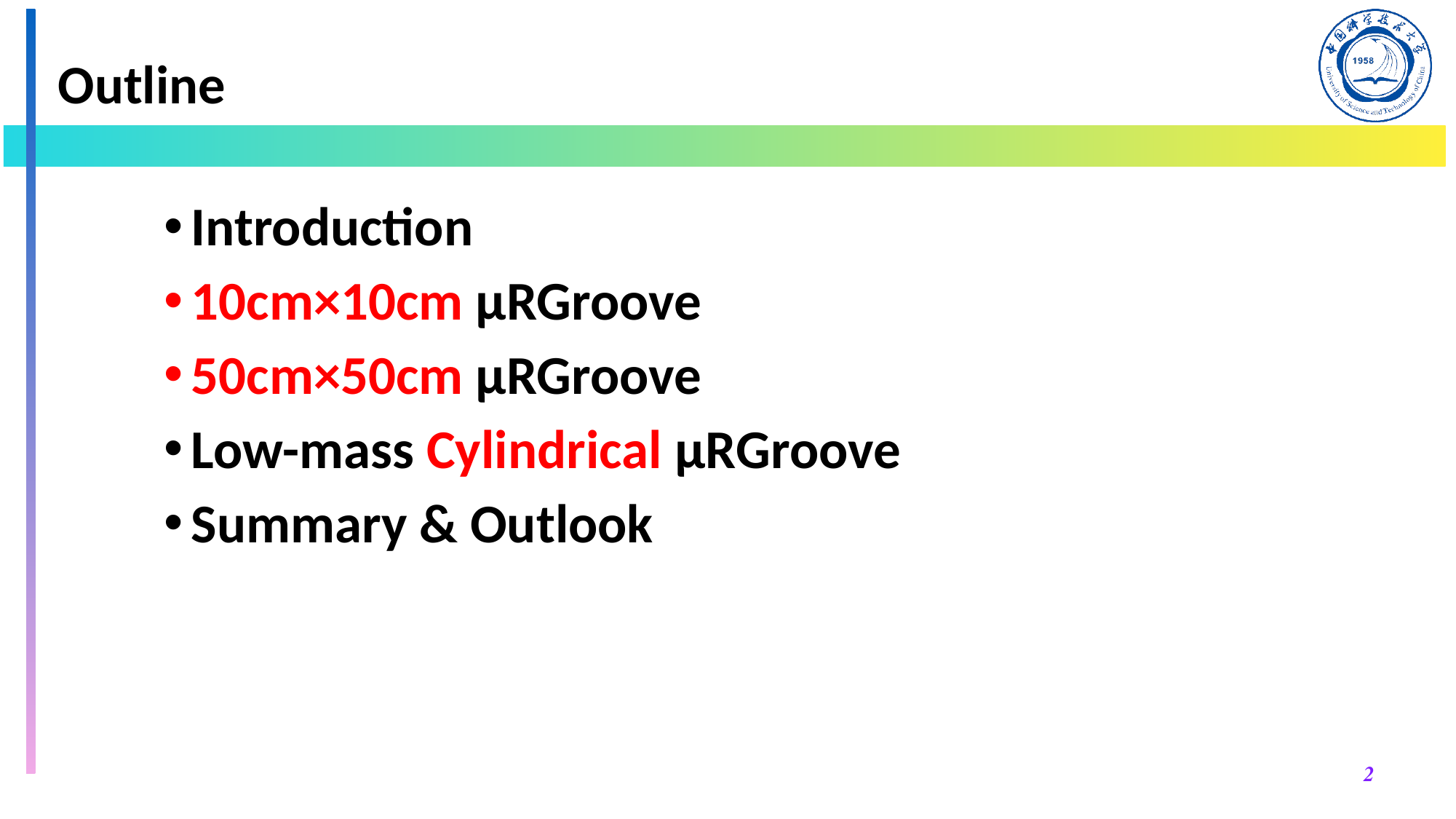

# Outline
Introduction
10cm×10cm μRGroove
50cm×50cm μRGroove
Low-mass Cylindrical μRGroove
Summary & Outlook